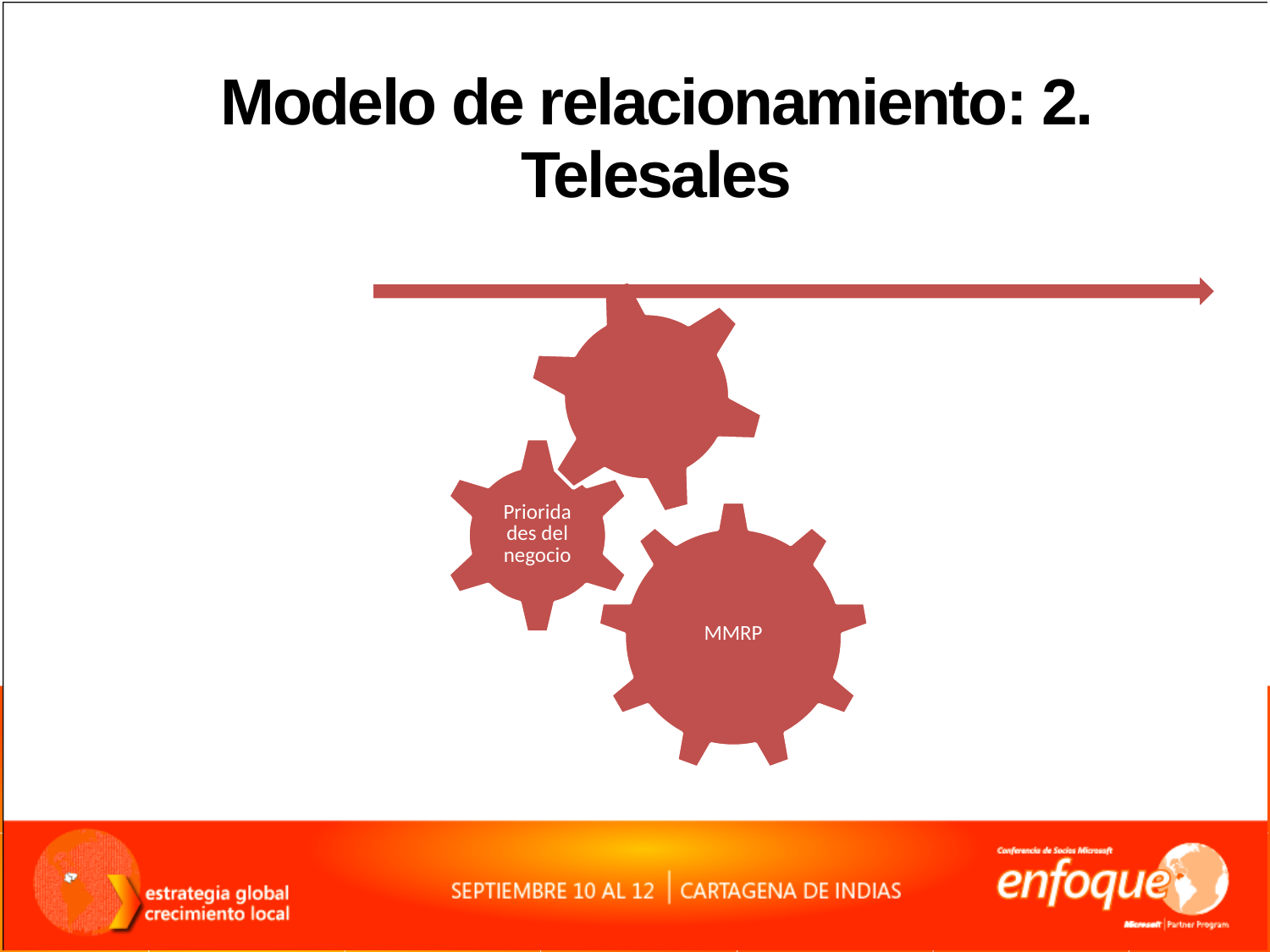

Modelo de relacionamiento: 2. Telesales
MMRP
Prioridades del negocio
Generación de Demanda